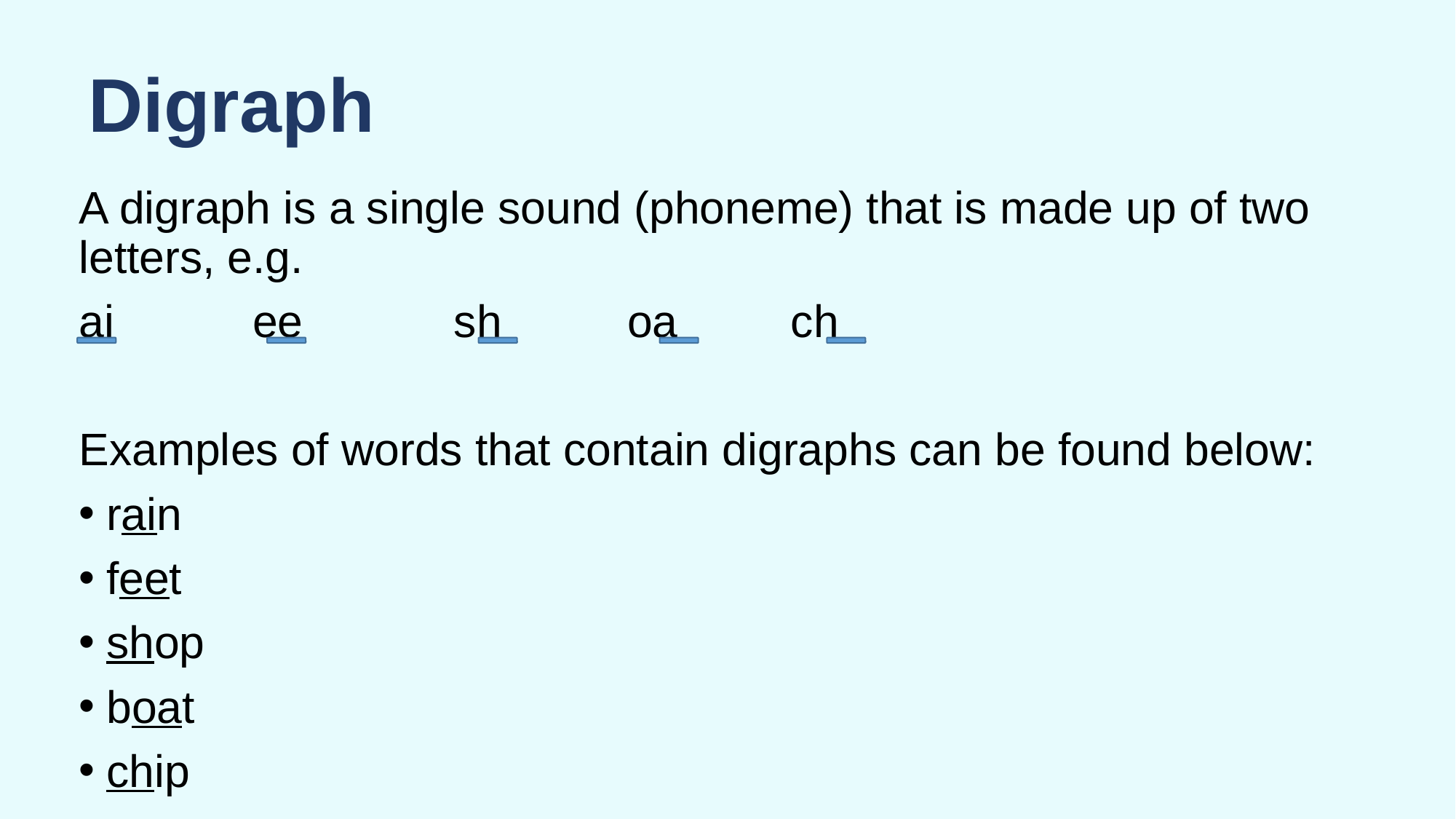

# Digraph
A digraph is a single sound (phoneme) that is made up of two letters, e.g.
ai           ee            sh          oa         ch

Examples of words that contain digraphs can be found below:
rain
feet
shop
boat
chip